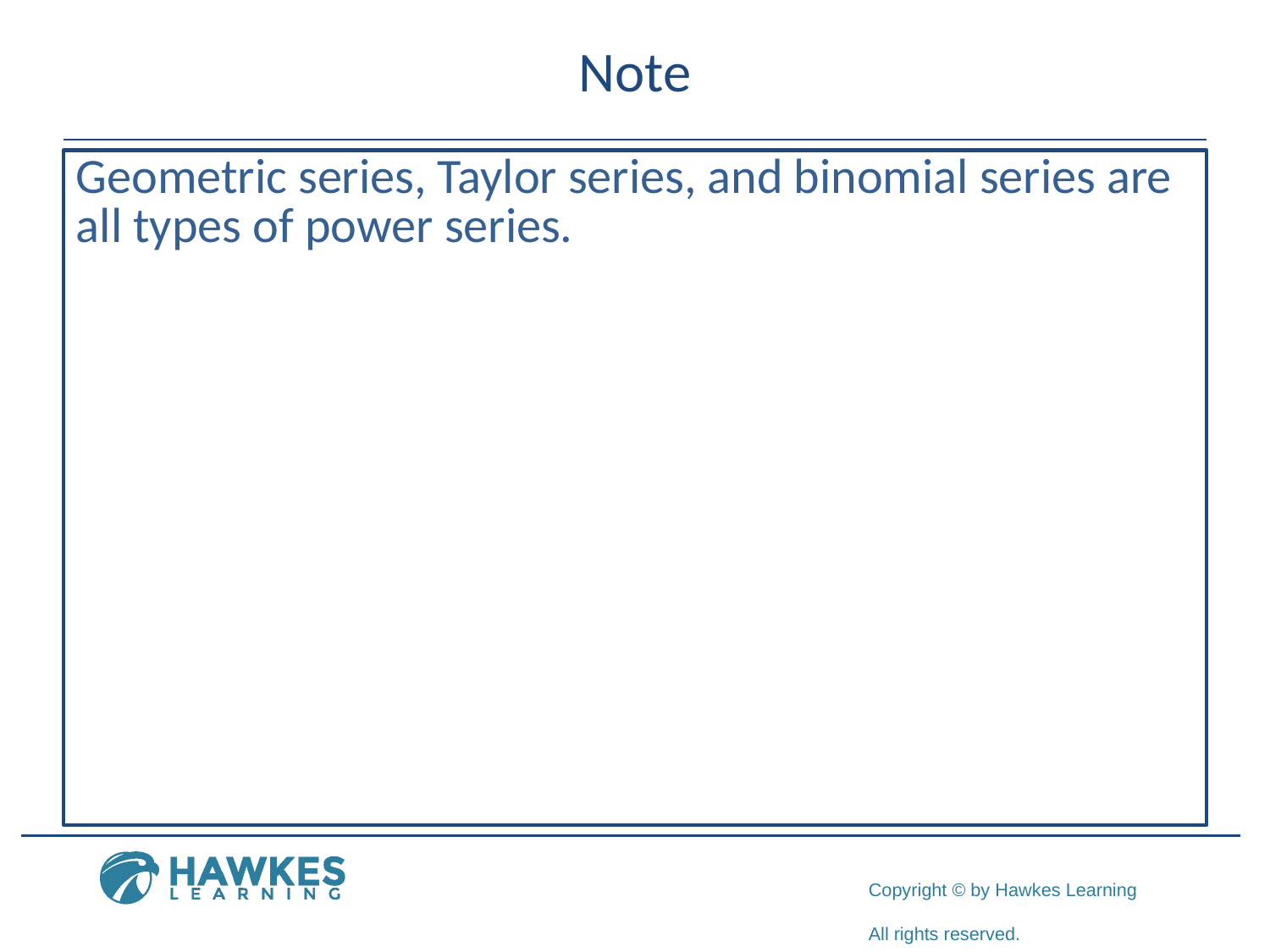

# Note
Geometric series, Taylor series, and binomial series are all types of power series.